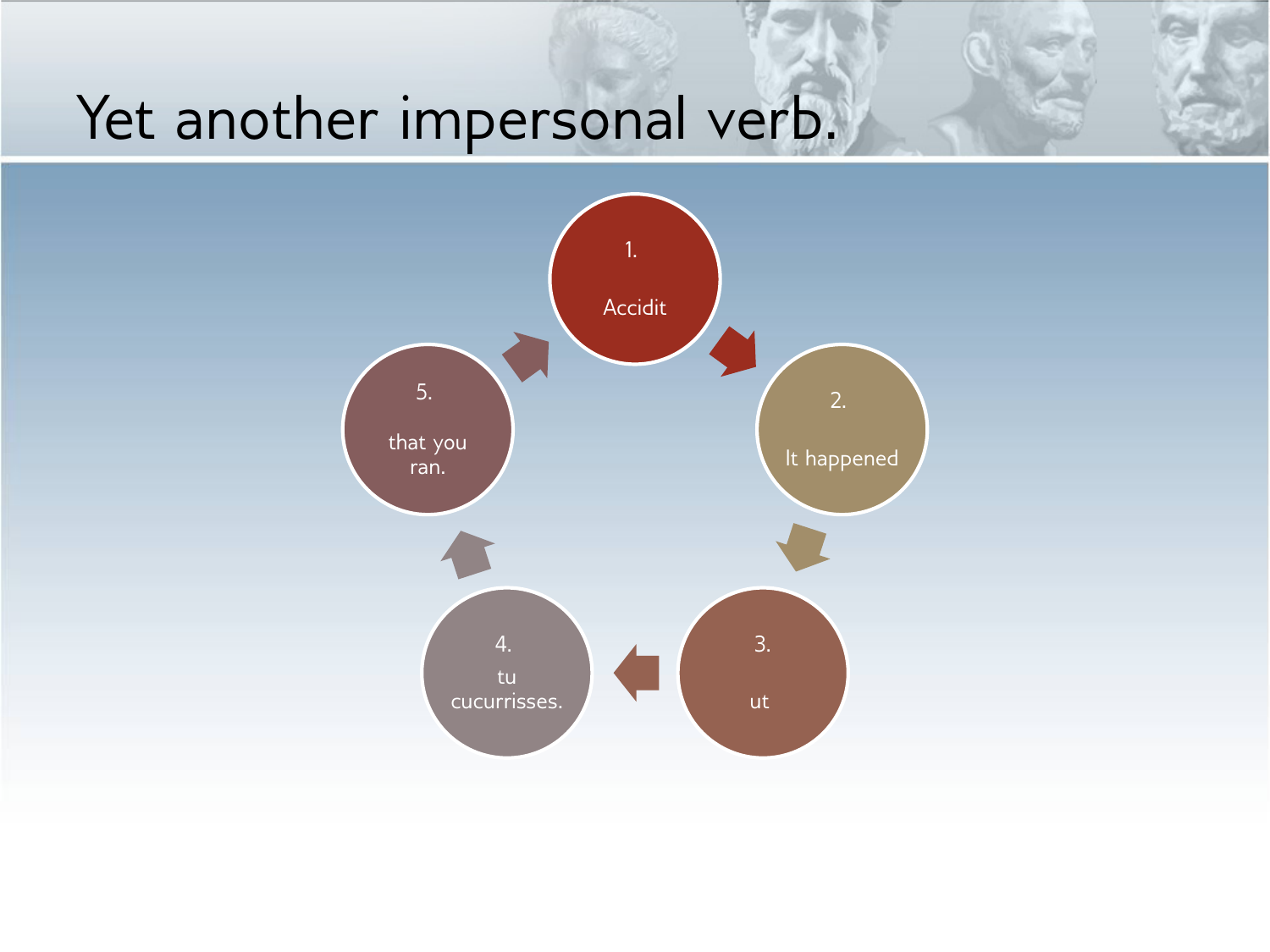

# Yet another impersonal verb.
1.
Accidit

2.
It happened

3.
ut

4.
tu cucurrisses.

5.
that you ran.